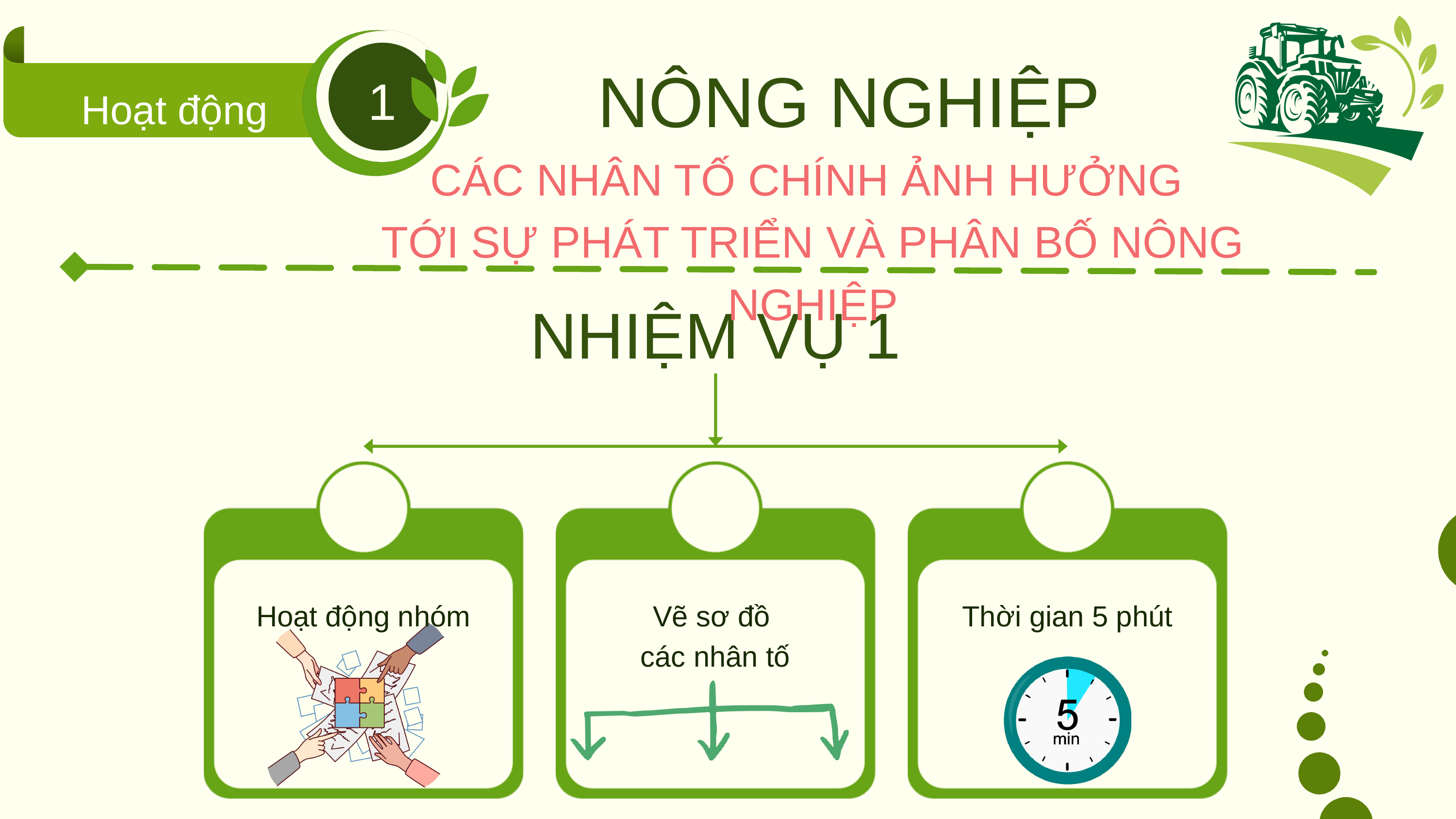

NÔNG NGHIỆP
1
Hoạt động
CÁC NHÂN TỐ CHÍNH ẢNH HƯỞNG
TỚI SỰ PHÁT TRIỂN VÀ PHÂN BỐ NÔNG NGHIỆP

NHIỆM VỤ 1

Hoạt động nhóm
Vẽ sơ đồ
các nhân tố
Thời gian 5 phút